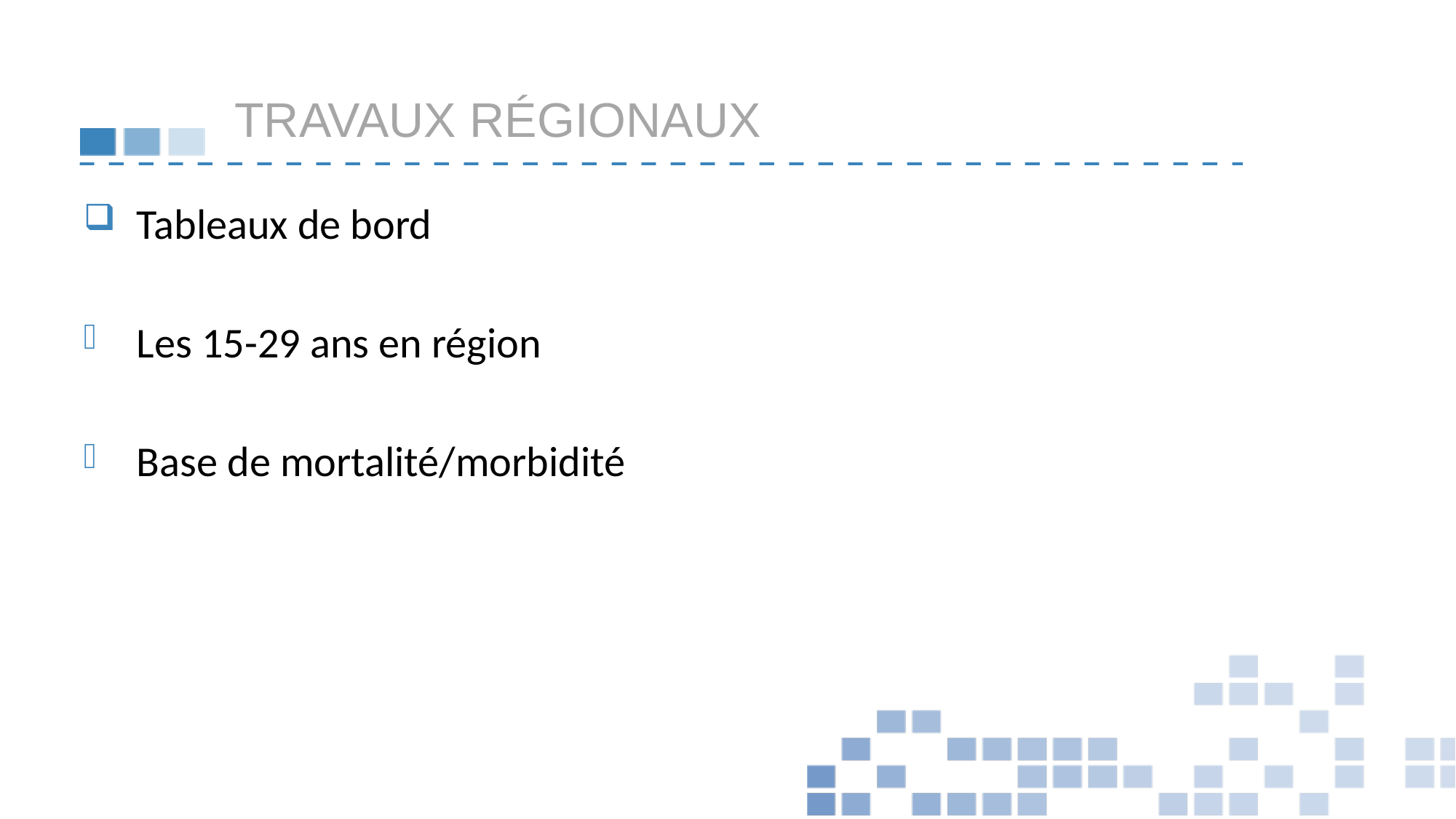

# Travaux régionaux
Tableaux de bord

Les 15-29 ans en région

Base de mortalité/morbidité